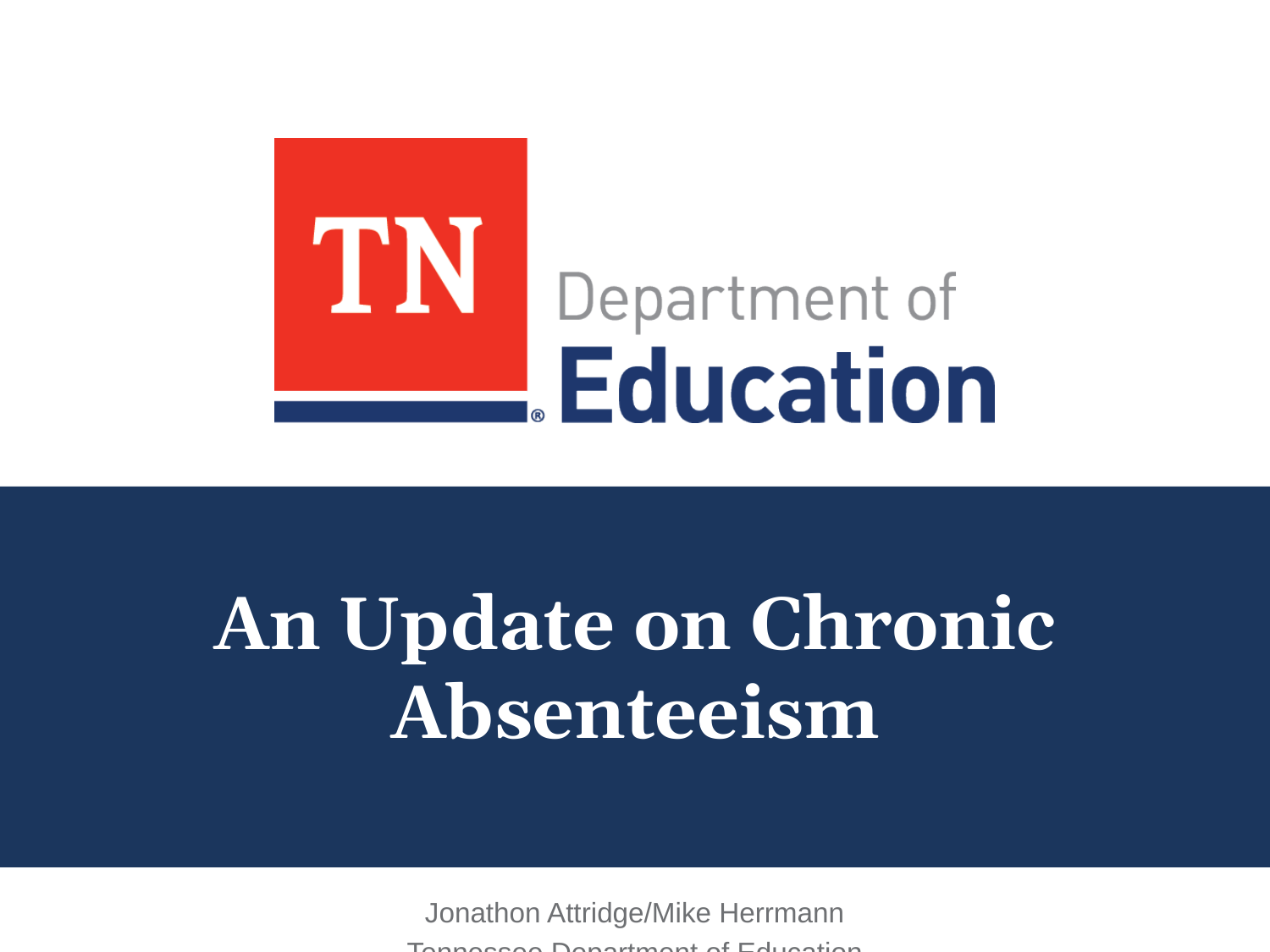

# An Update on Chronic Absenteeism
Jonathon Attridge/Mike Herrmann
Tennessee Department of Education